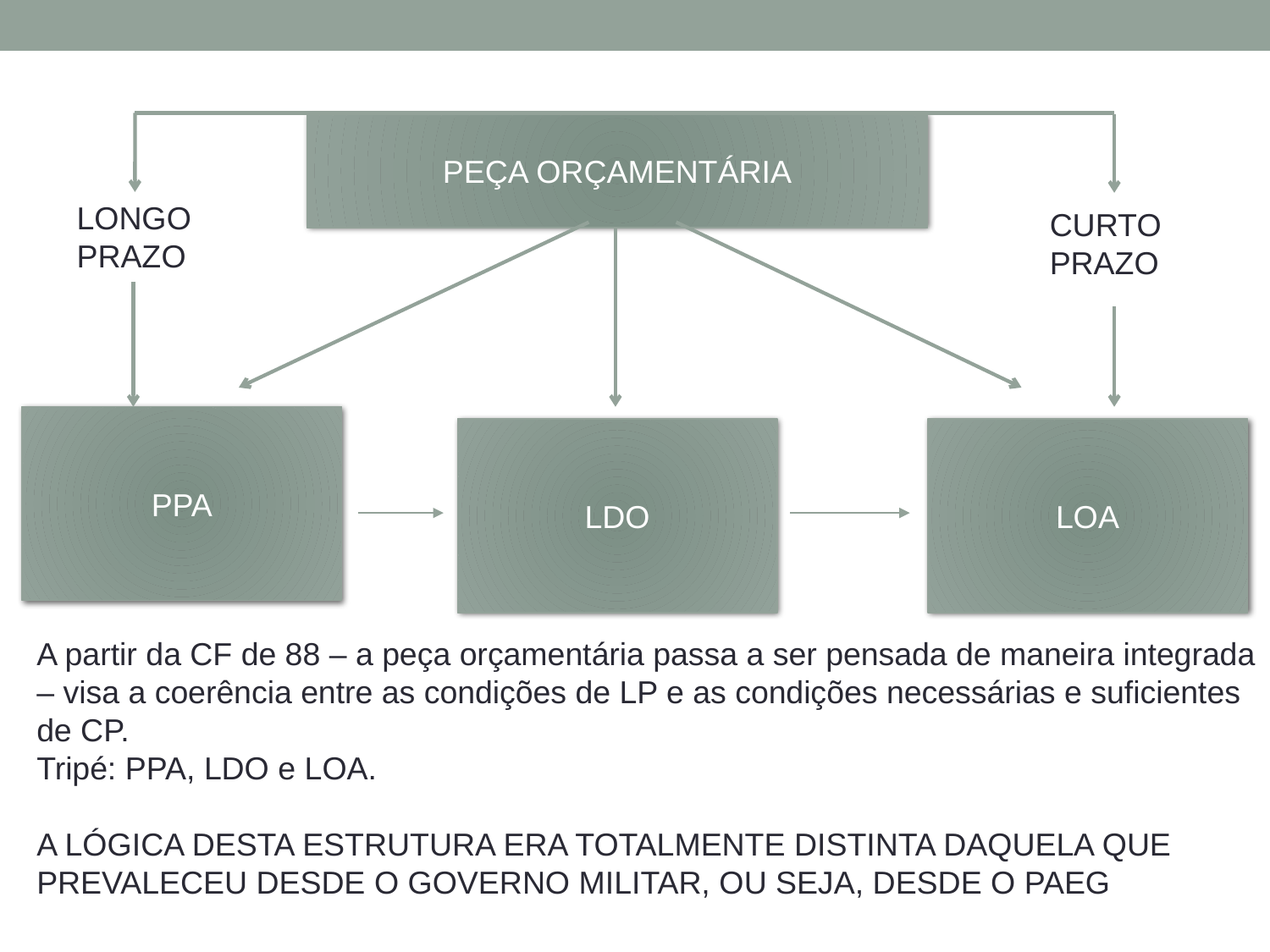

PEÇA ORÇAMENTÁRIA
LONGO PRAZO
CURTOPRAZO
PPA
LDO
LOA
A partir da CF de 88 – a peça orçamentária passa a ser pensada de maneira integrada
– visa a coerência entre as condições de LP e as condições necessárias e suficientes
de CP.
Tripé: PPA, LDO e LOA.

A LÓGICA DESTA ESTRUTURA ERA TOTALMENTE DISTINTA DAQUELA QUE
PREVALECEU DESDE O GOVERNO MILITAR, OU SEJA, DESDE O PAEG